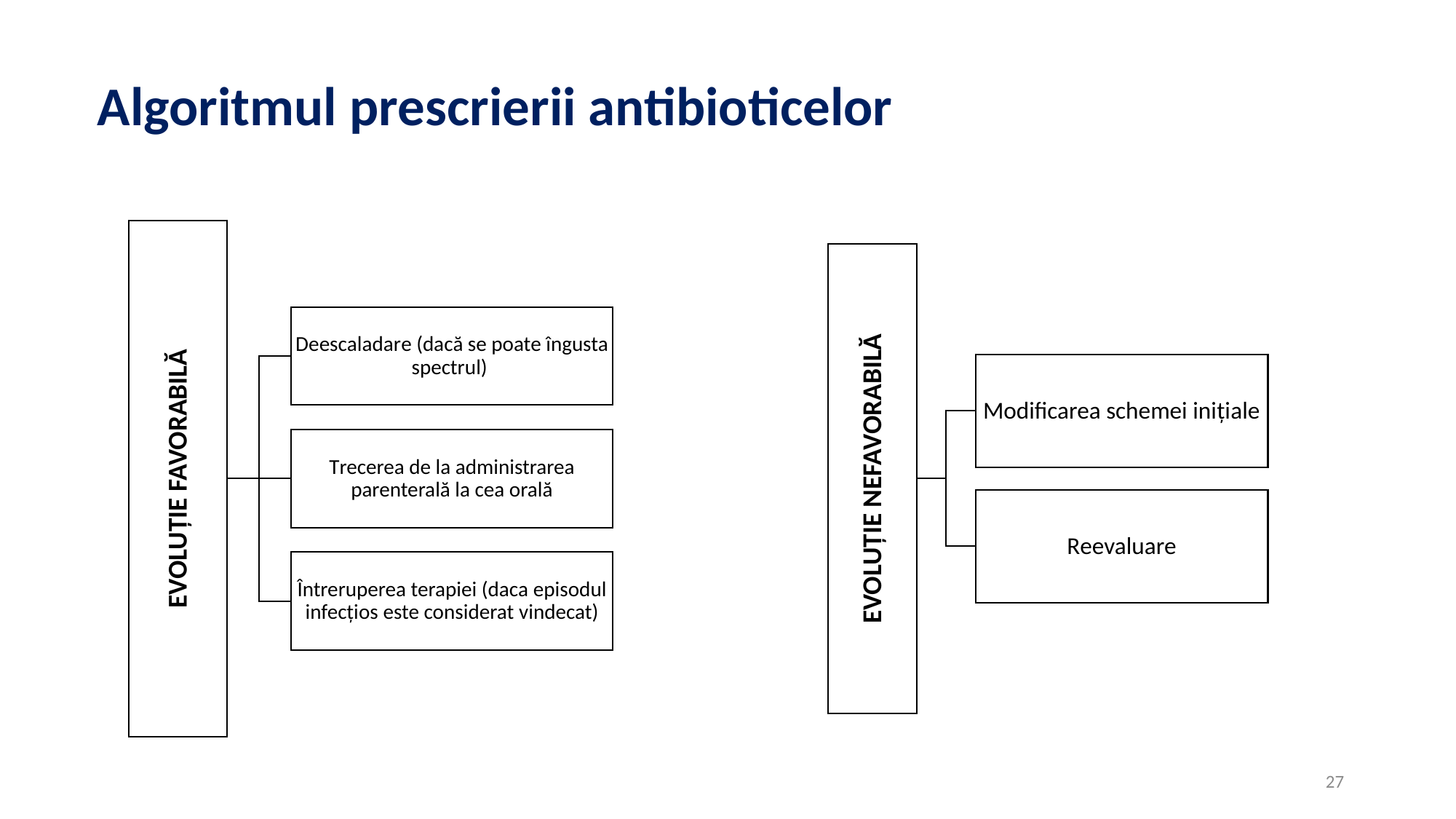

# Algoritmul prescrierii antibioticelor

EVOLUȚIE FAVORABILĂ
Deescaladare (dacă se poate îngusta spectrul)
Trecerea de la administrarea parenterală la cea orală
Întreruperea terapiei (daca episodul infecțios este considerat vindecat)

EVOLUȚIE NEFAVORABILĂ
Мodificarea schemei inițiale
Reevaluare
27